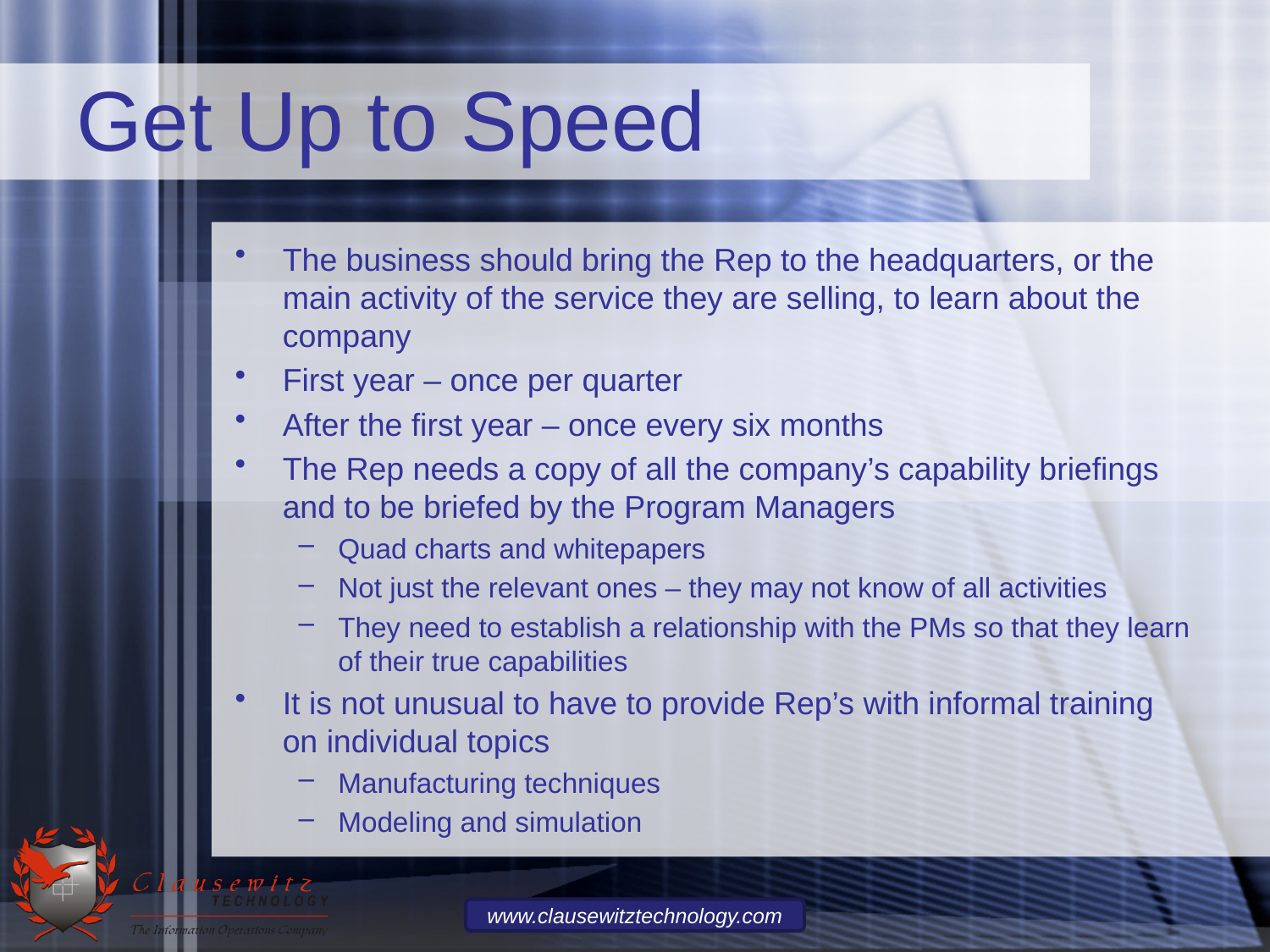

# Get Up to Speed
The business should bring the Rep to the headquarters, or the main activity of the service they are selling, to learn about the company
First year – once per quarter
After the first year – once every six months
The Rep needs a copy of all the company’s capability briefings and to be briefed by the Program Managers
Quad charts and whitepapers
Not just the relevant ones – they may not know of all activities
They need to establish a relationship with the PMs so that they learn of their true capabilities
It is not unusual to have to provide Rep’s with informal training on individual topics
Manufacturing techniques
Modeling and simulation